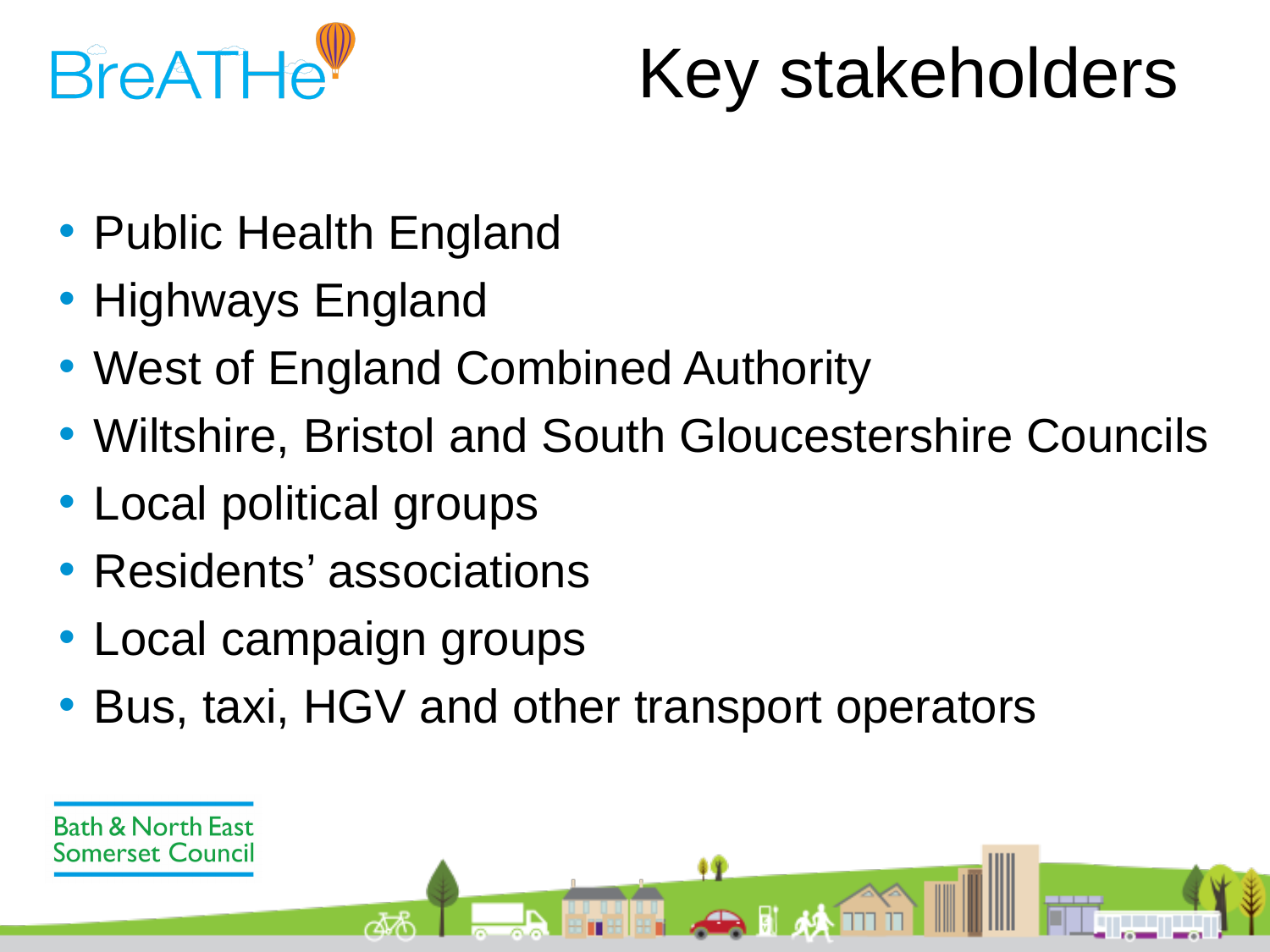

# Key stakeholders
Public Health England
Highways England
West of England Combined Authority
Wiltshire, Bristol and South Gloucestershire Councils
Local political groups
Residents’ associations
Local campaign groups
Bus, taxi, HGV and other transport operators